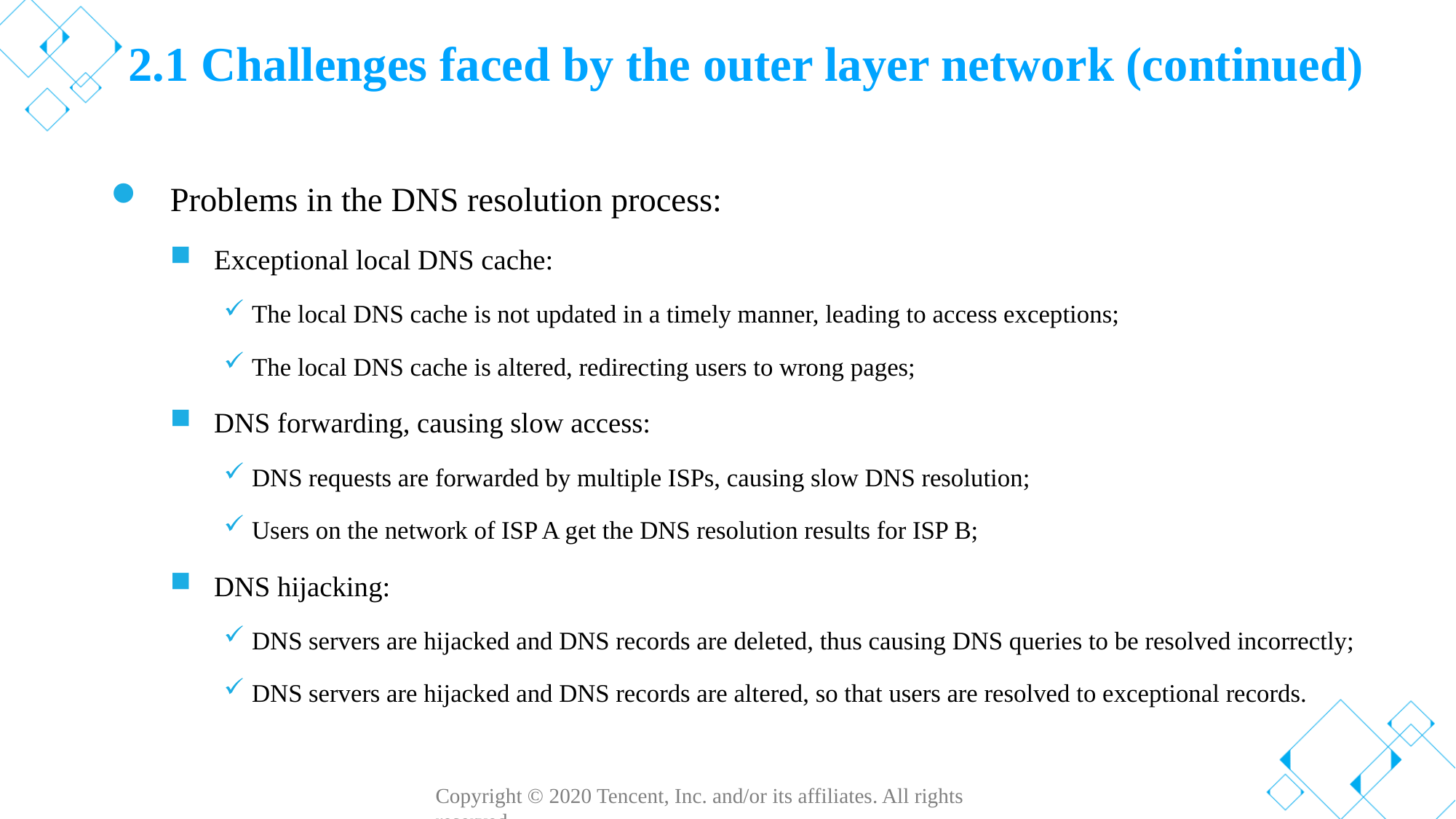

# 2.1 Challenges faced by the outer layer network (continued)
Problems in the DNS resolution process:
Exceptional local DNS cache:
The local DNS cache is not updated in a timely manner, leading to access exceptions;
The local DNS cache is altered, redirecting users to wrong pages;
DNS forwarding, causing slow access:
DNS requests are forwarded by multiple ISPs, causing slow DNS resolution;
Users on the network of ISP A get the DNS resolution results for ISP B;
DNS hijacking:
DNS servers are hijacked and DNS records are deleted, thus causing DNS queries to be resolved incorrectly;
DNS servers are hijacked and DNS records are altered, so that users are resolved to exceptional records.